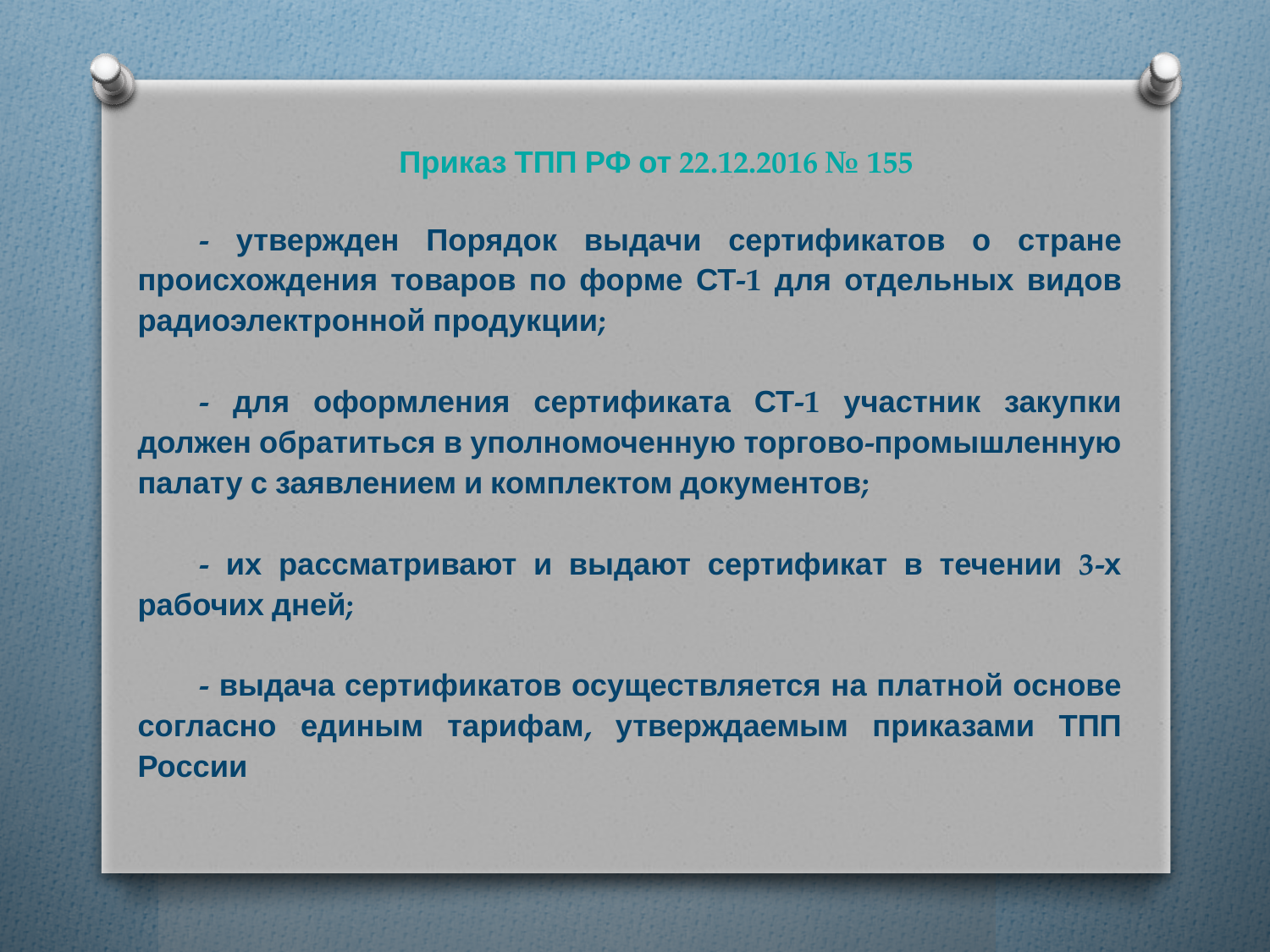

Приказ ТПП РФ от 22.12.2016 № 155

- утвержден Порядок выдачи сертификатов о стране происхождения товаров по форме СТ-1 для отдельных видов радиоэлектронной продукции;

- для оформления сертификата СТ-1 участник закупки должен обратиться в уполномоченную торгово-промышленную палату с заявлением и комплектом документов;

- их рассматривают и выдают сертификат в течении 3-х рабочих дней;

- выдача сертификатов осуществляется на платной основе согласно единым тарифам, утверждаемым приказами ТПП России